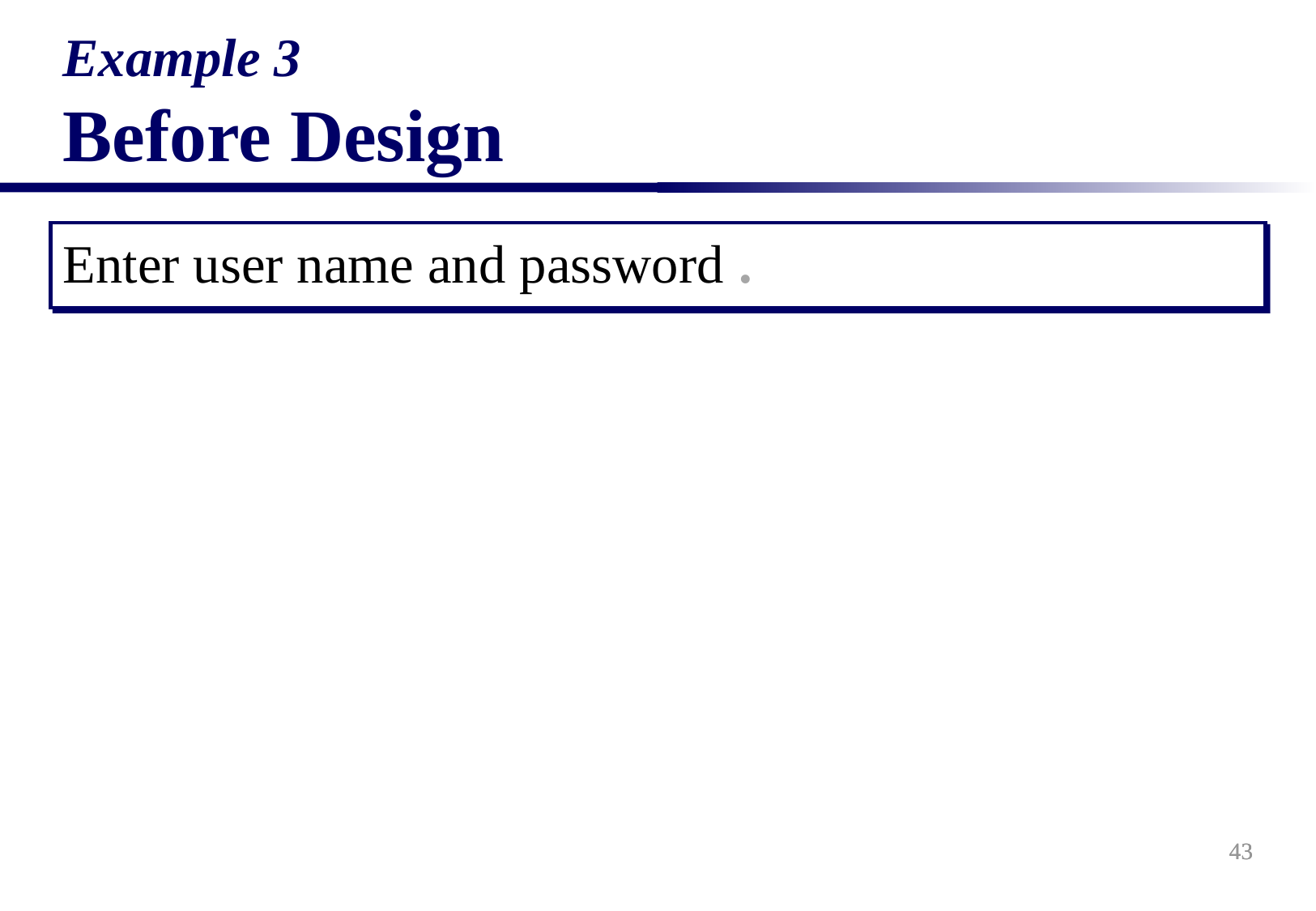

Example 3
Before Design
Enter user name and password .
43
43